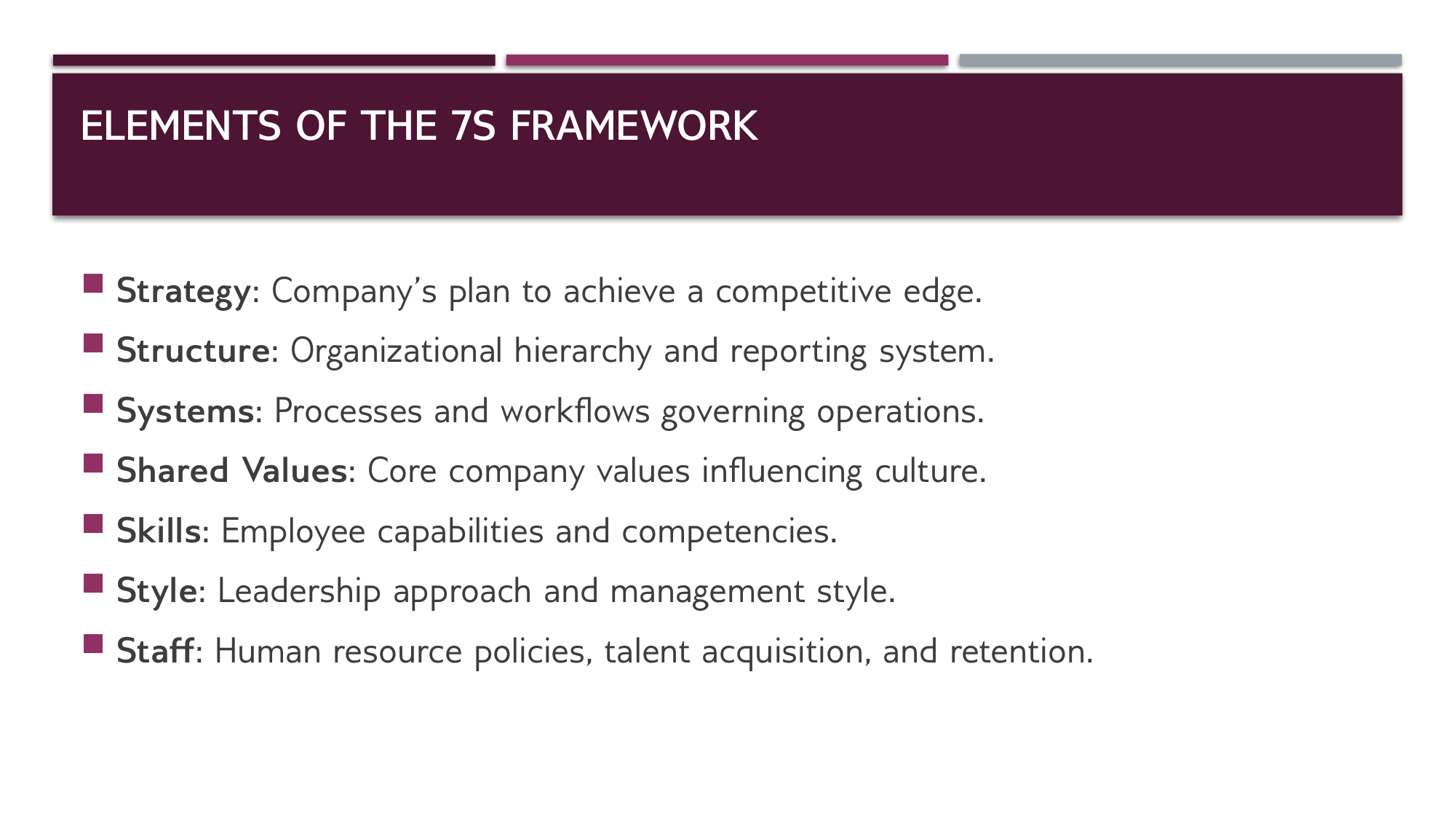

# Elements of the 7S Framework
Strategy: Company’s plan to achieve a competitive edge.
Structure: Organizational hierarchy and reporting system.
Systems: Processes and workflows governing operations.
Shared Values: Core company values influencing culture.
Skills: Employee capabilities and competencies.
Style: Leadership approach and management style.
Staff: Human resource policies, talent acquisition, and retention.